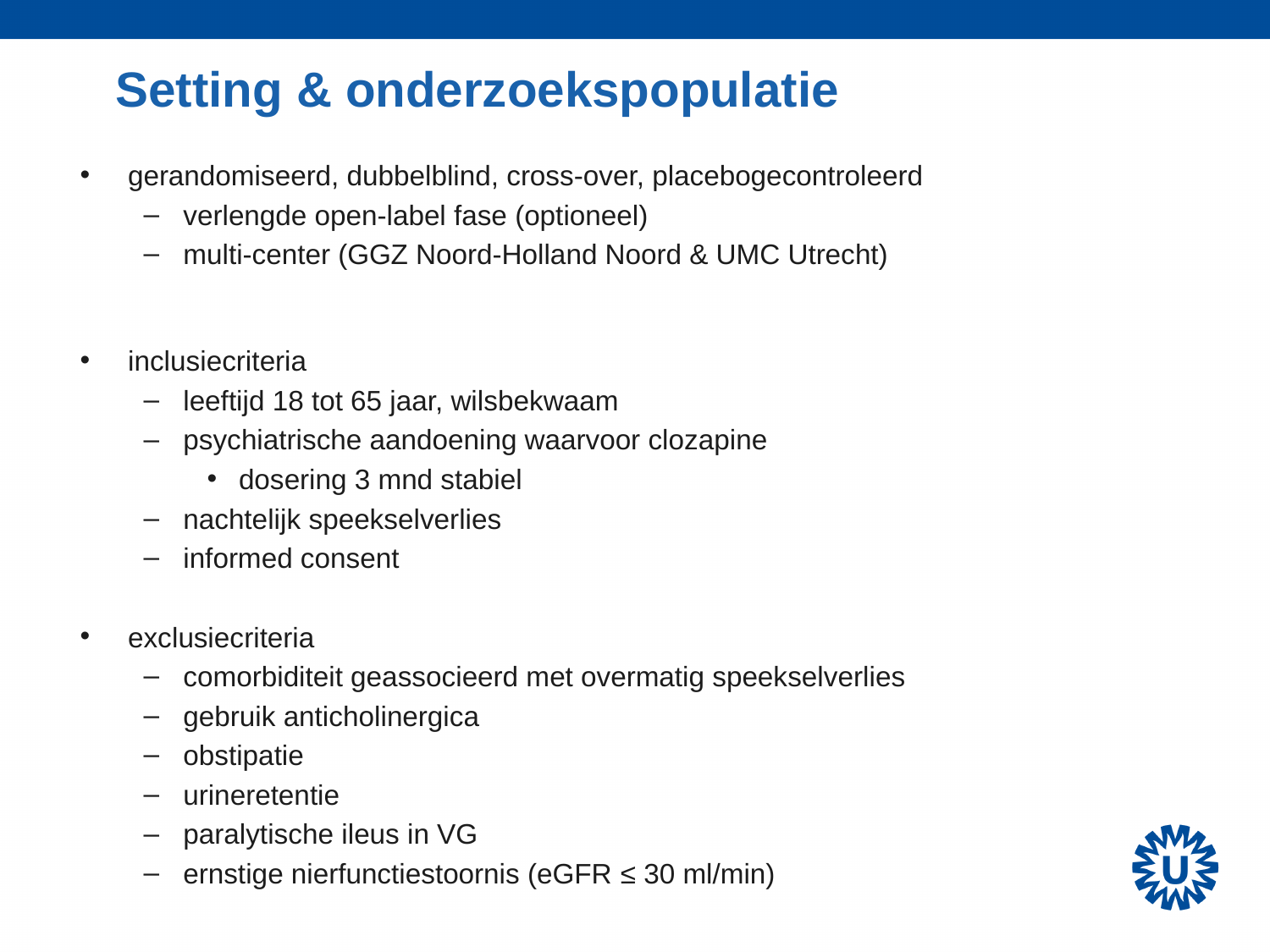

# Setting & onderzoekspopulatie
gerandomiseerd, dubbelblind, cross-over, placebogecontroleerd
verlengde open-label fase (optioneel)
multi-center (GGZ Noord-Holland Noord & UMC Utrecht)

inclusiecriteria
leeftijd 18 tot 65 jaar, wilsbekwaam
psychiatrische aandoening waarvoor clozapine
dosering 3 mnd stabiel
nachtelijk speekselverlies
informed consent

exclusiecriteria
comorbiditeit geassocieerd met overmatig speekselverlies
gebruik anticholinergica
obstipatie
urineretentie
paralytische ileus in VG
ernstige nierfunctiestoornis (eGFR ≤ 30 ml/min)